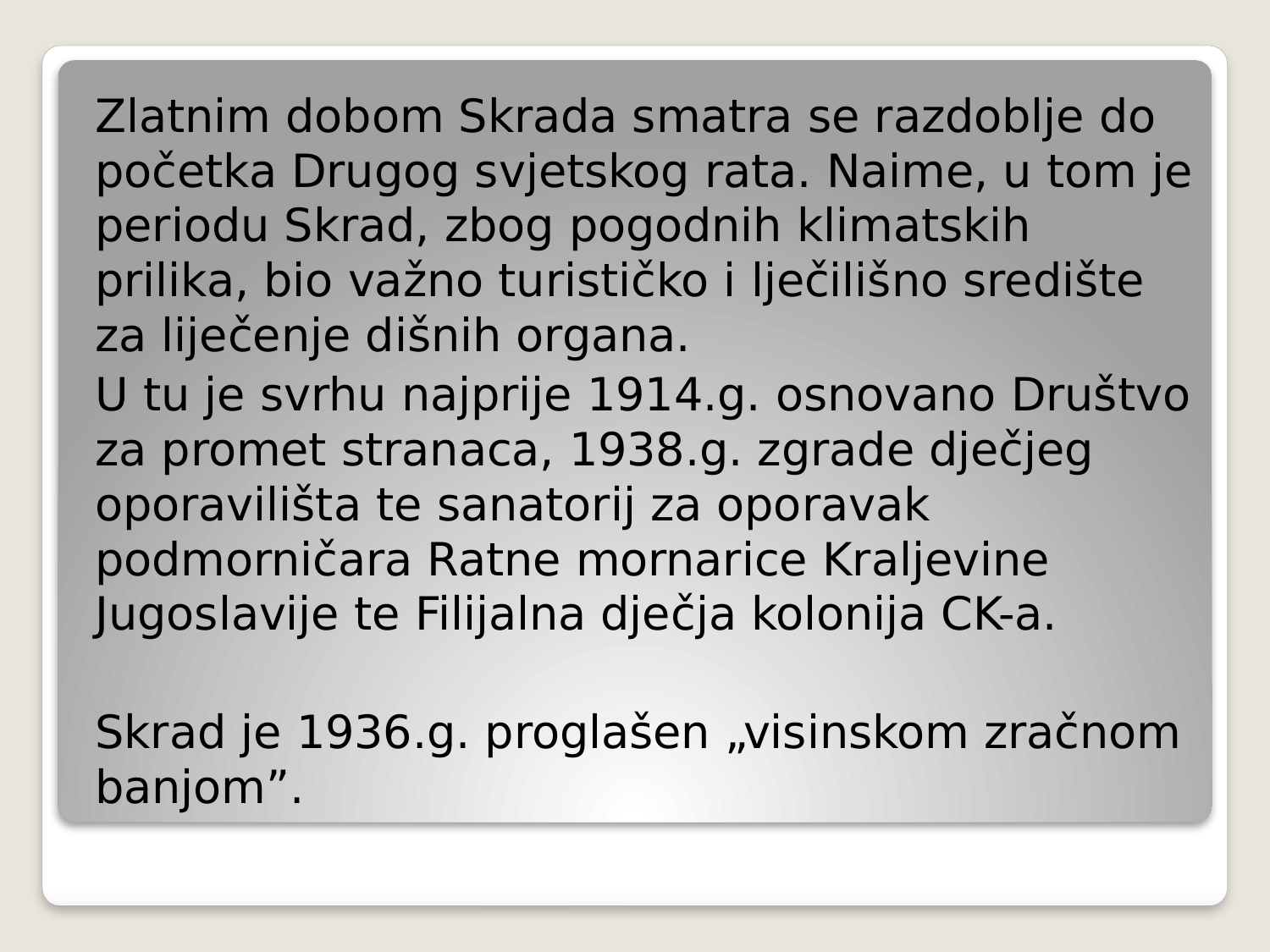

Zlatnim dobom Skrada smatra se razdoblje do početka Drugog svjetskog rata. Naime, u tom je periodu Skrad, zbog pogodnih klimatskih prilika, bio važno turističko i lječilišno središte za liječenje dišnih organa.
U tu je svrhu najprije 1914.g. osnovano Društvo za promet stranaca, 1938.g. zgrade dječjeg oporavilišta te sanatorij za oporavak podmorničara Ratne mornarice Kraljevine Jugoslavije te Filijalna dječja kolonija CK-a.

Skrad je 1936.g. proglašen „visinskom zračnom banjom”.